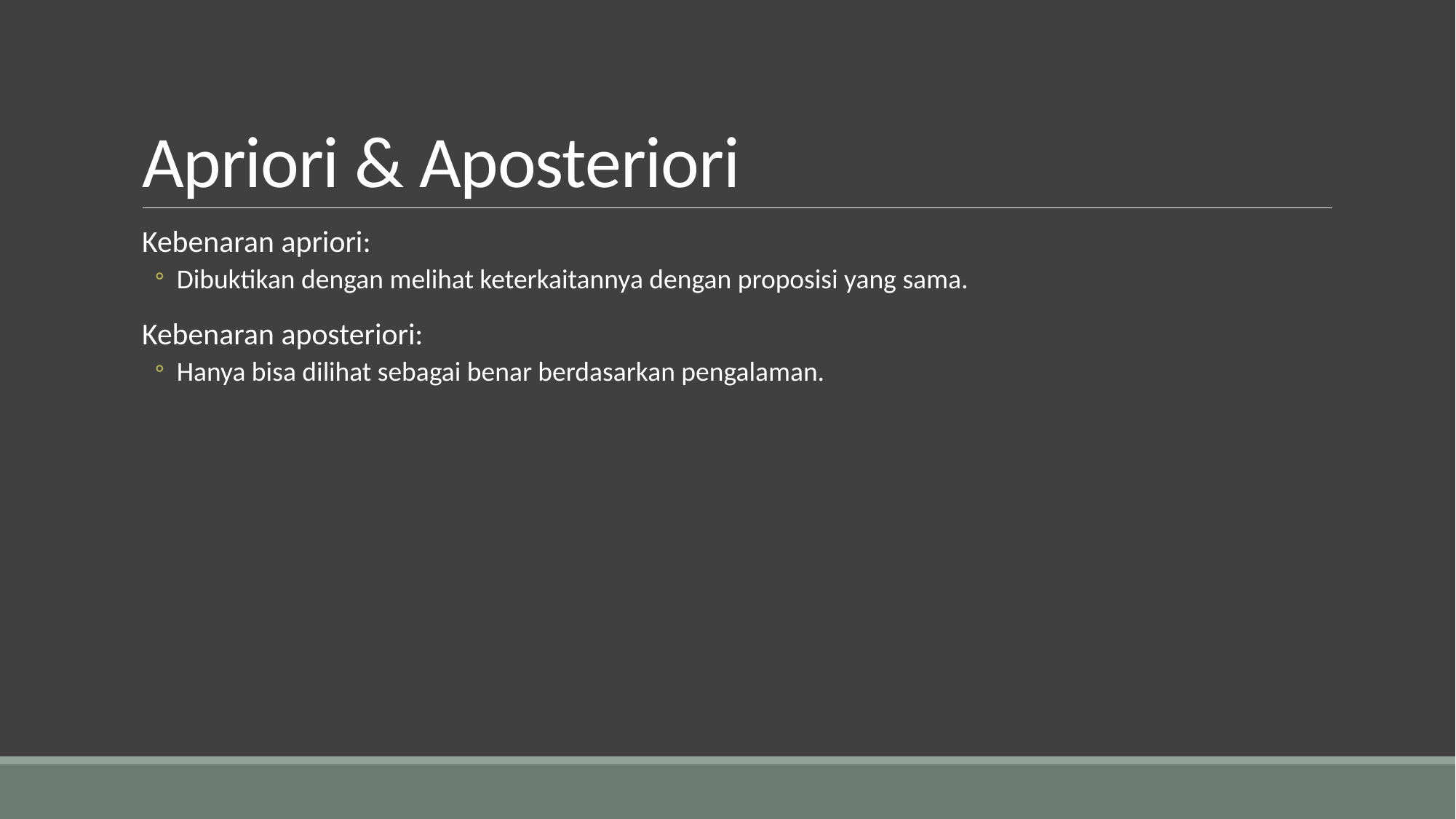

# Apriori & Aposteriori
Kebenaran apriori:
Dibuktikan dengan melihat keterkaitannya dengan proposisi yang sama.
Kebenaran aposteriori:
Hanya bisa dilihat sebagai benar berdasarkan pengalaman.